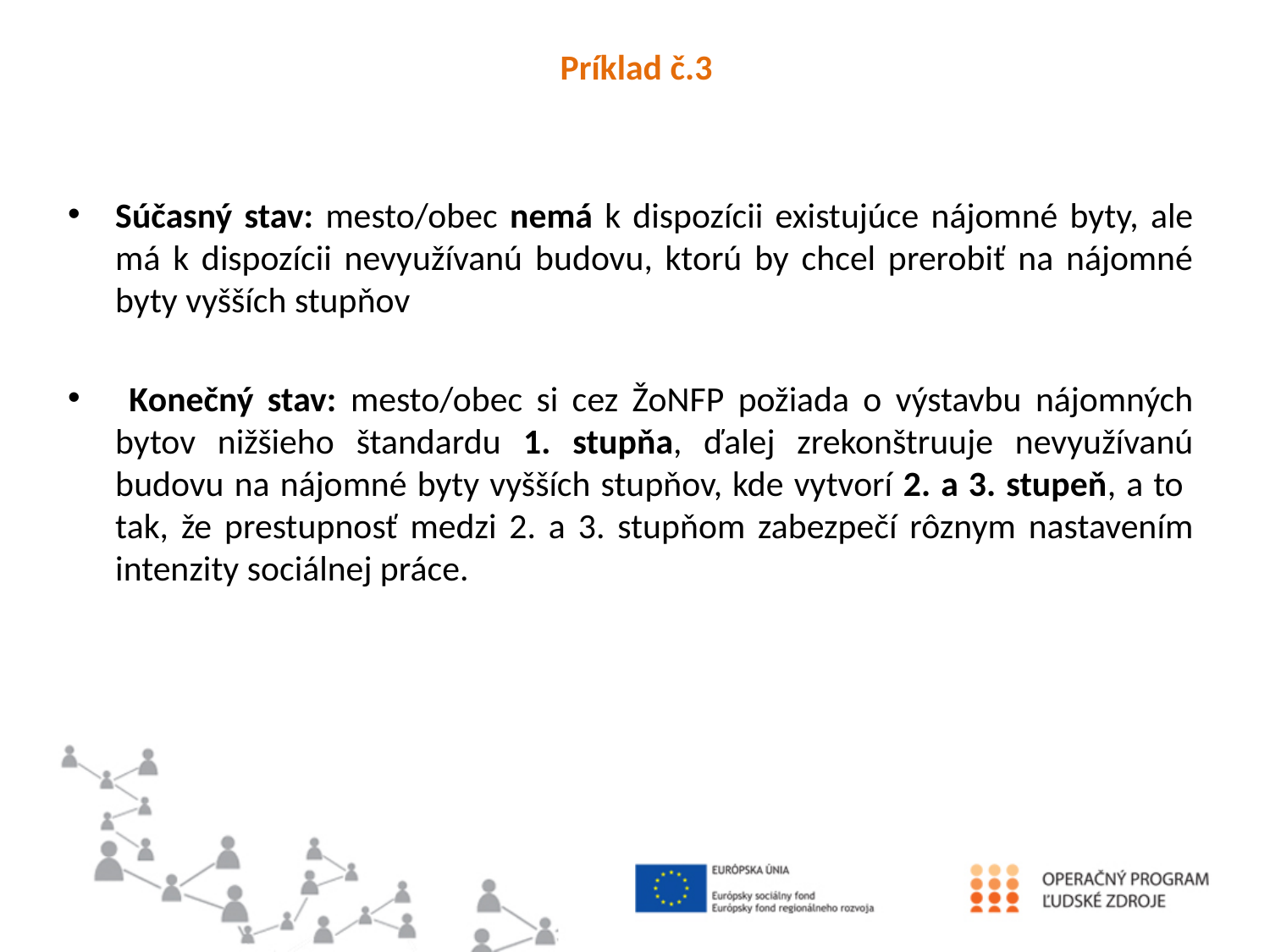

Príklad č.3

Súčasný stav: mesto/obec nemá k dispozícii existujúce nájomné byty, ale má k dispozícii nevyužívanú budovu, ktorú by chcel prerobiť na nájomné byty vyšších stupňov

 Konečný stav: mesto/obec si cez ŽoNFP požiada o výstavbu nájomných bytov nižšieho štandardu 1. stupňa, ďalej zrekonštruuje nevyužívanú budovu na nájomné byty vyšších stupňov, kde vytvorí 2. a 3. stupeň, a to  tak, že prestupnosť medzi 2. a 3. stupňom zabezpečí rôznym nastavením intenzity sociálnej práce.
#